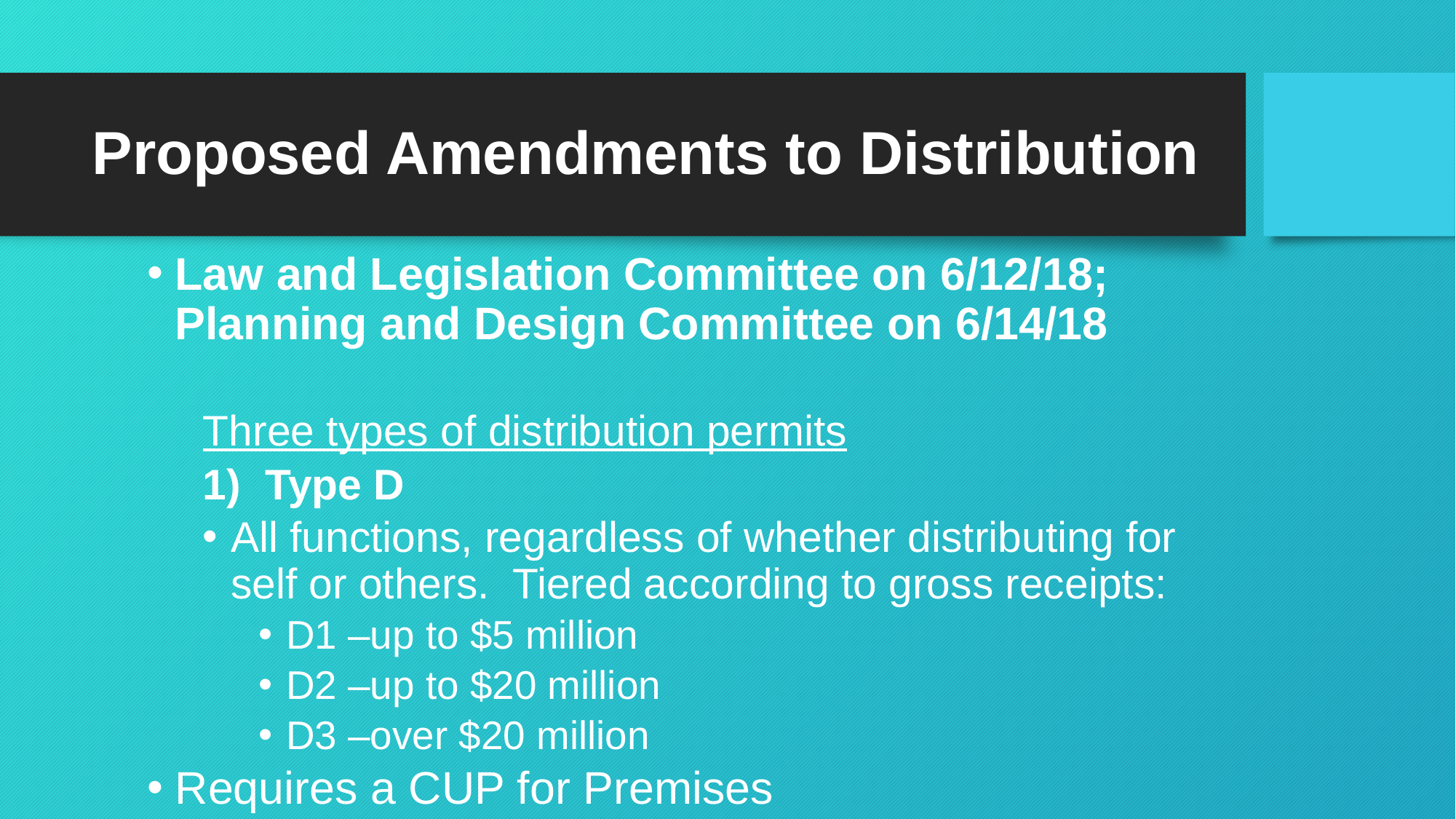

# Proposed Amendments to Distribution
Law and Legislation Committee on 6/12/18; Planning and Design Committee on 6/14/18

Three types of distribution permits
Type D
All functions, regardless of whether distributing for self or others.  Tiered according to gross receipts:
D1 –up to $5 million
D2 –up to $20 million
D3 –over $20 million
Requires a CUP for Premises